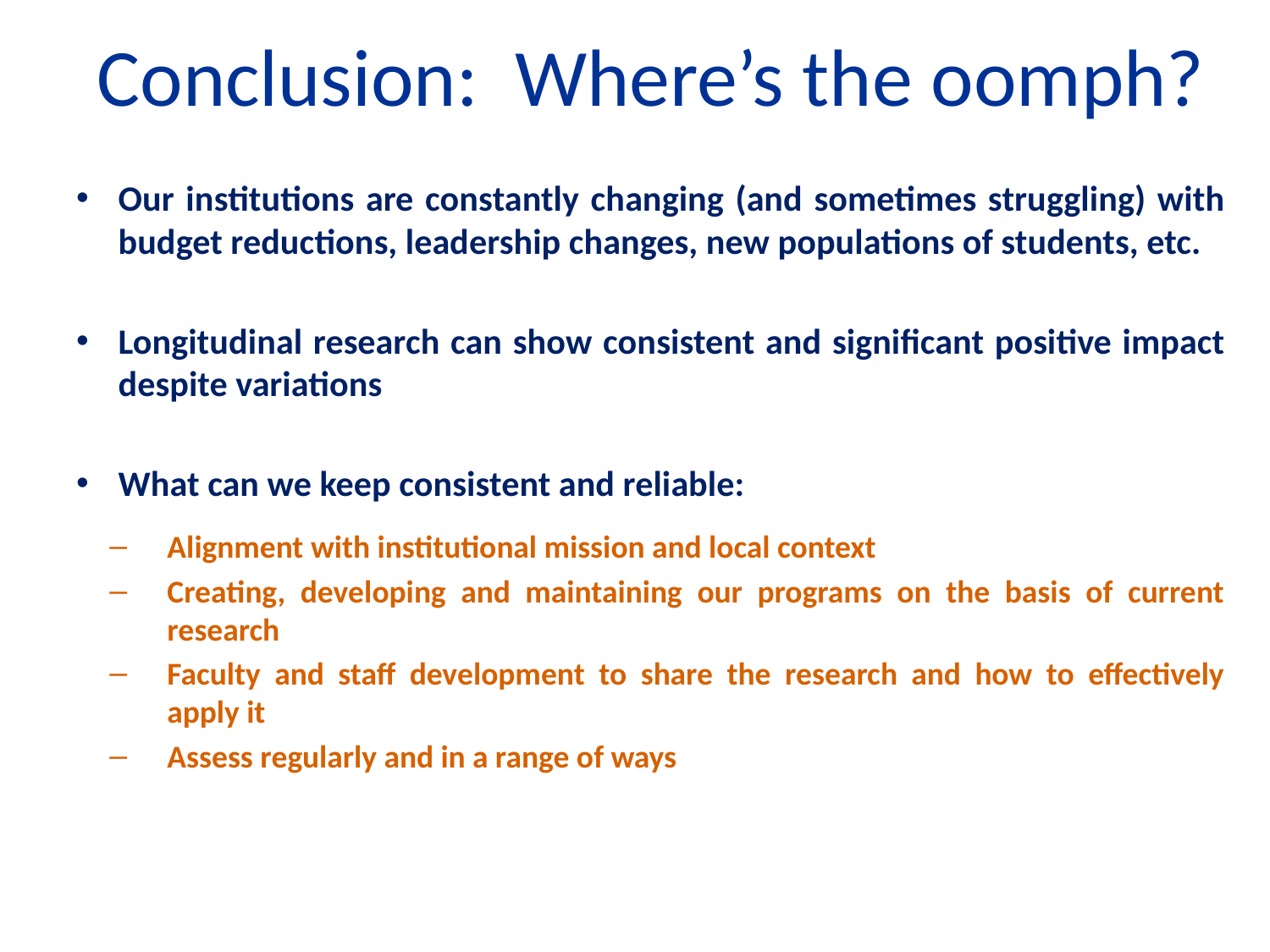

# Conclusion:  Where’s the oomph?
Our institutions are constantly changing (and sometimes struggling) with budget reductions, leadership changes, new populations of students, etc.

Longitudinal research can show consistent and significant positive impact despite variations

What can we keep consistent and reliable:

Alignment with institutional mission and local context
Creating, developing and maintaining our programs on the basis of current research
Faculty and staff development to share the research and how to effectively apply it
Assess regularly and in a range of ways